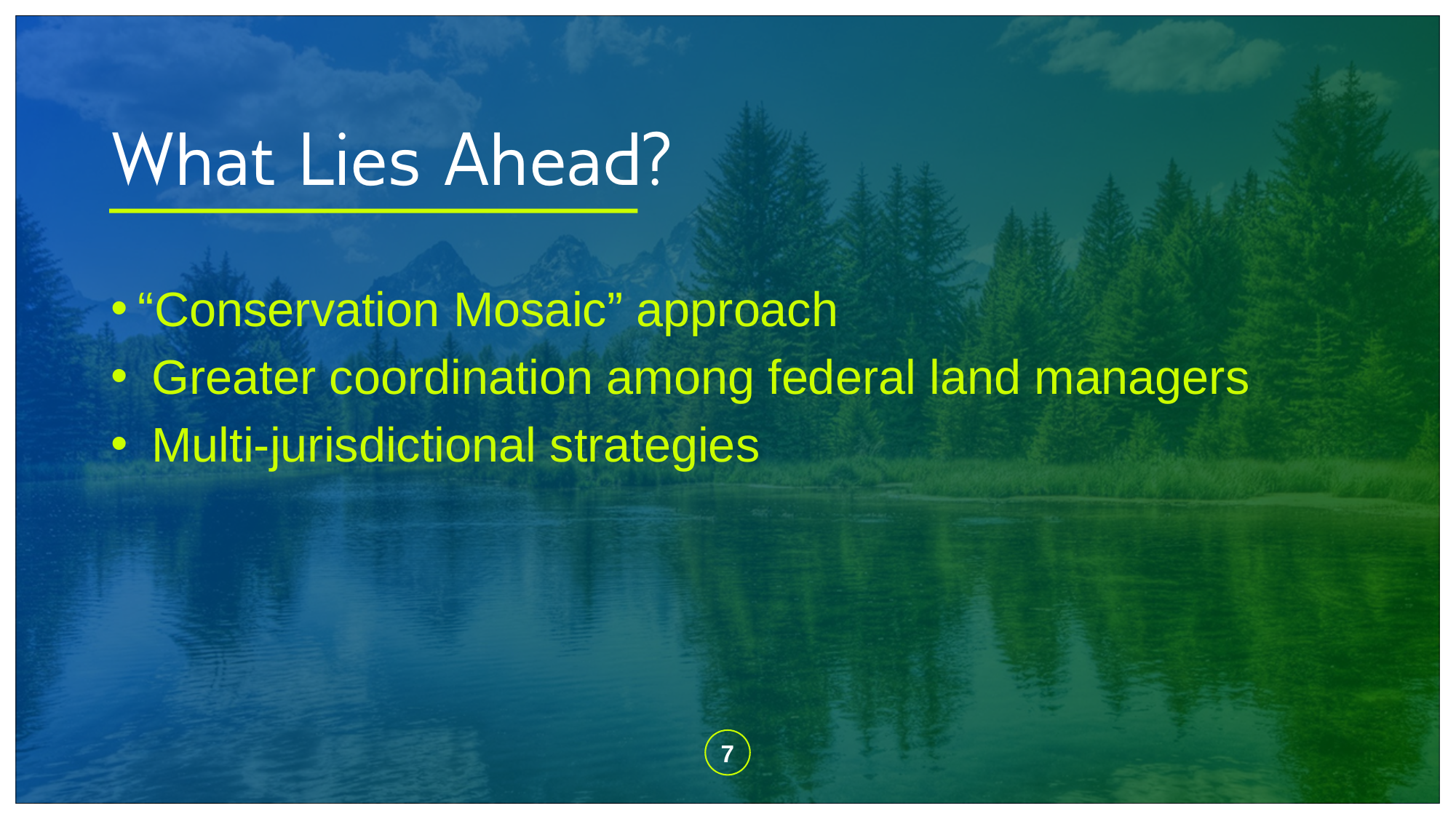

# What Lies Ahead?

“Conservation Mosaic” approach
 Greater coordination among federal land managers
 Multi-jurisdictional strategies

7